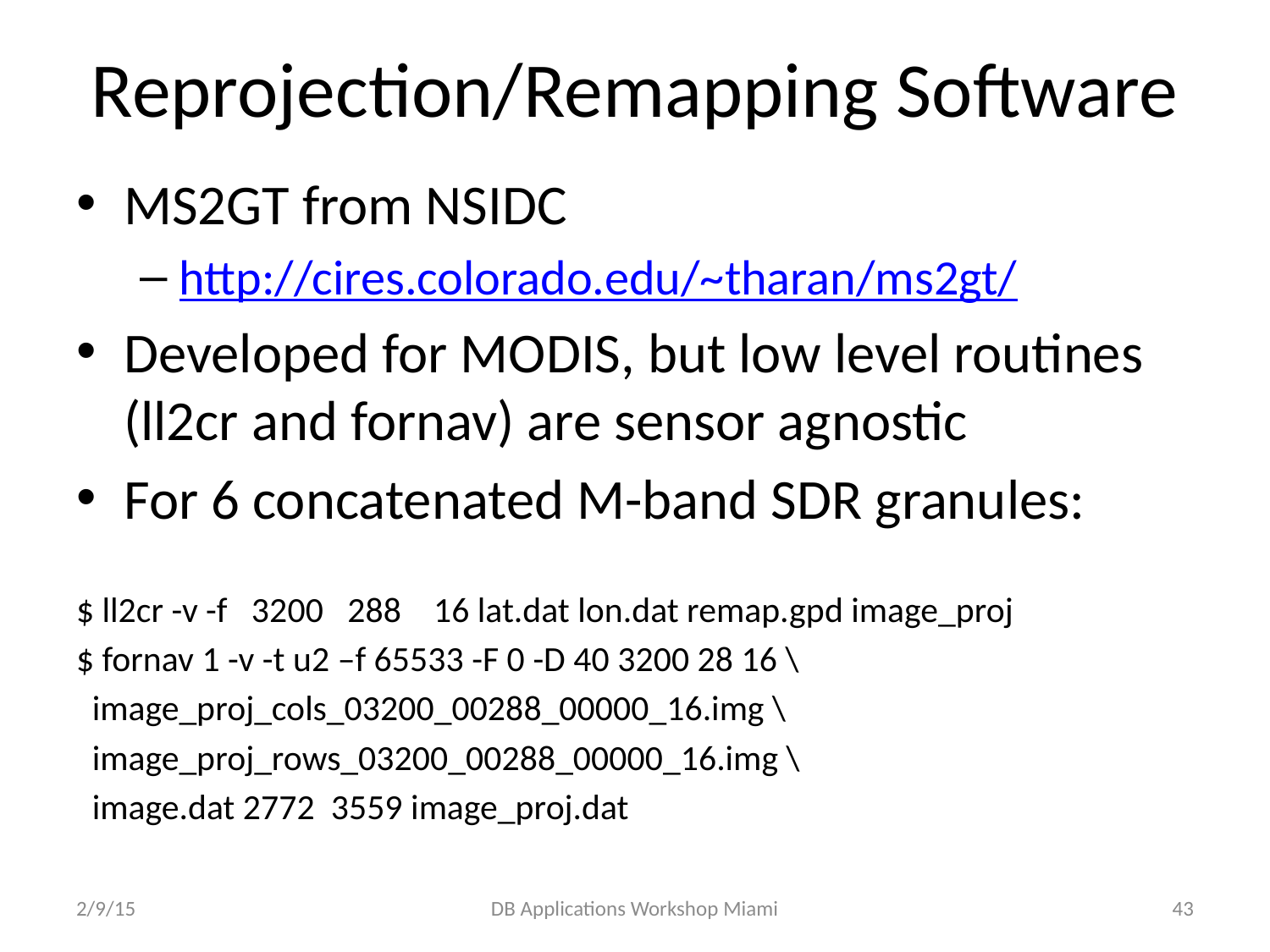

# Reprojection/Remapping Software
MS2GT from NSIDC
http://cires.colorado.edu/~tharan/ms2gt/
Developed for MODIS, but low level routines (ll2cr and fornav) are sensor agnostic
For 6 concatenated M-band SDR granules:

$ ll2cr -v -f   3200   288    16 lat.dat lon.dat remap.gpd image_proj
$ fornav 1 -v -t u2 –f 65533 -F 0 -D 40 3200 28 16 \
  image_proj_cols_03200_00288_00000_16.img \
  image_proj_rows_03200_00288_00000_16.img \
  image.dat 2772  3559 image_proj.dat

2/9/15
DB Applications Workshop Miami
43